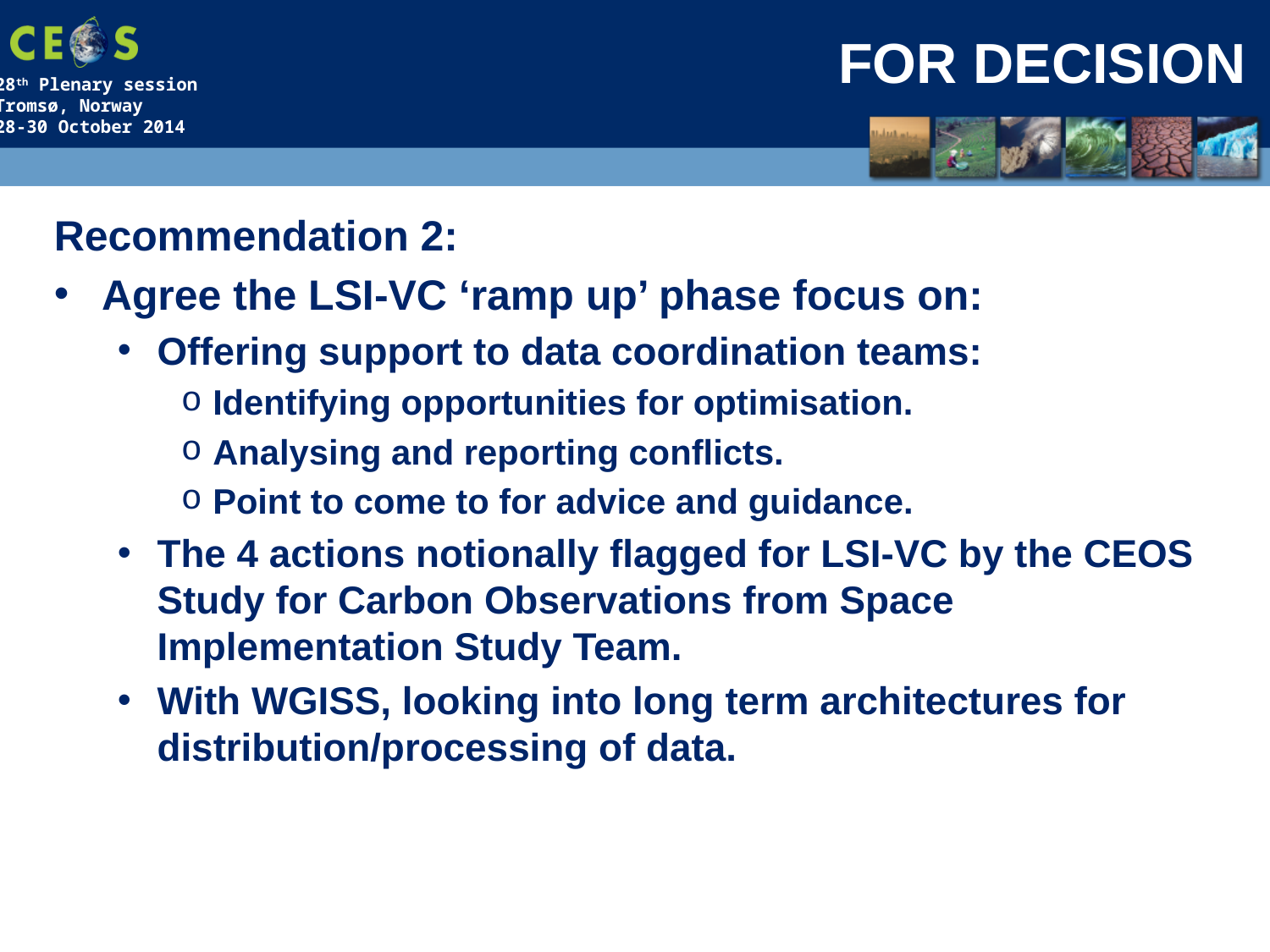

# FOR DECISION
Recommendation 2:
Agree the LSI-VC ‘ramp up’ phase focus on:
Offering support to data coordination teams:
Identifying opportunities for optimisation.
Analysing and reporting conflicts.
Point to come to for advice and guidance.
The 4 actions notionally flagged for LSI-VC by the CEOS Study for Carbon Observations from Space Implementation Study Team.
With WGISS, looking into long term architectures for distribution/processing of data.